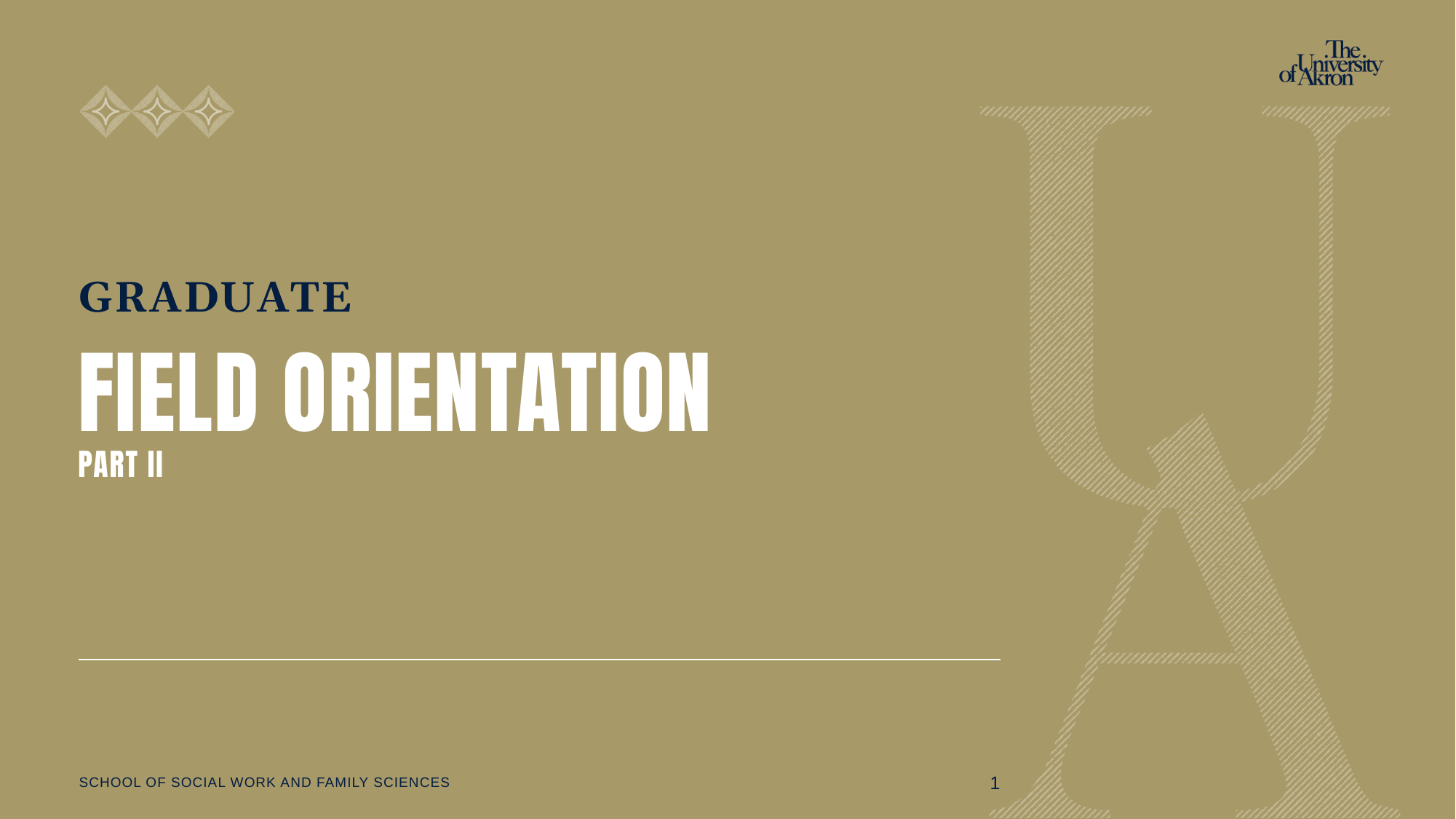

graduate
# Field Orientation Part II

School of Social Work and Family Sciences